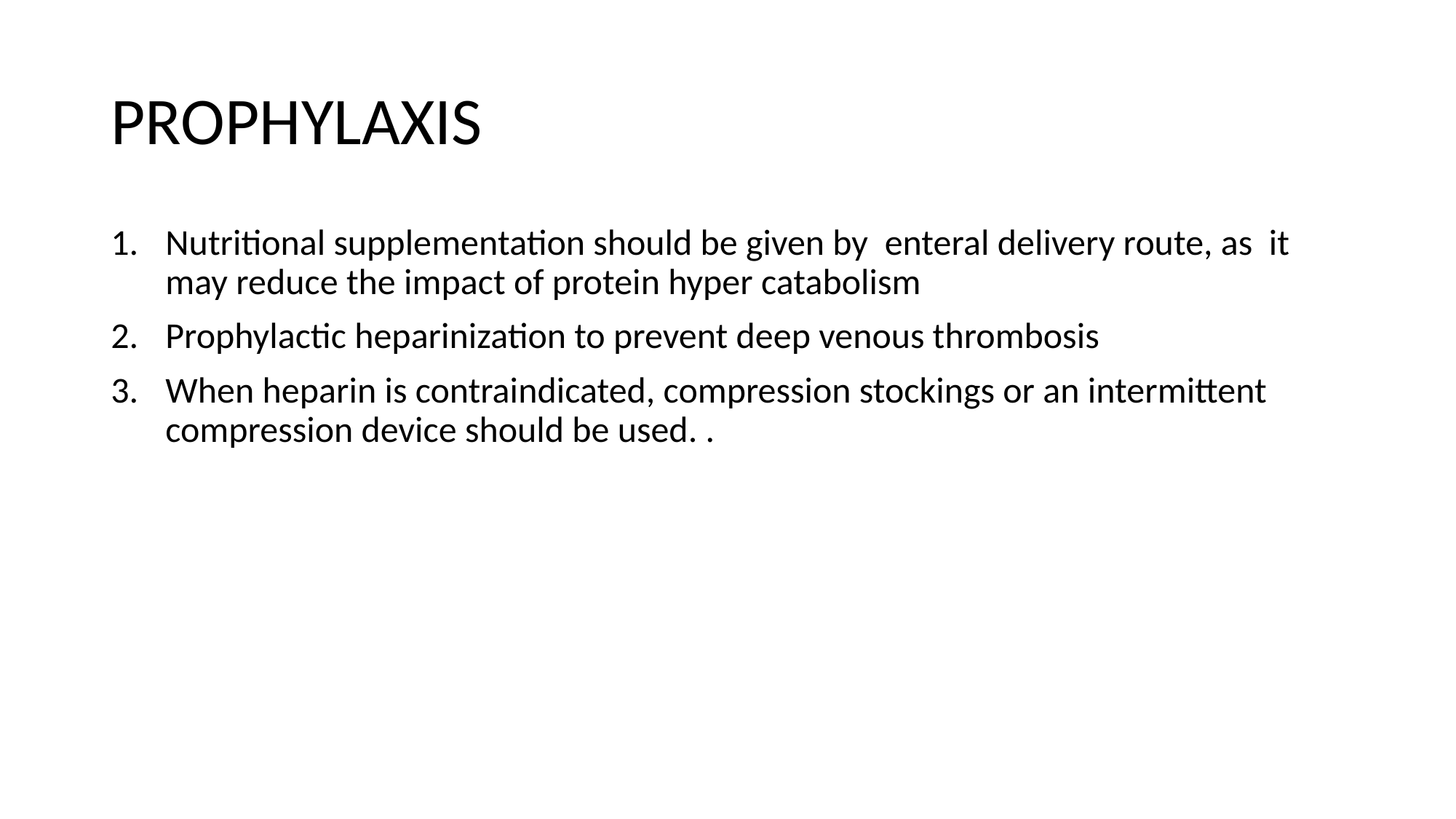

# PROPHYLAXIS
Nutritional supplementation should be given by  enteral delivery route, as  it may reduce the impact of protein hyper catabolism
Prophylactic heparinization to prevent deep venous thrombosis
When heparin is contraindicated, compression stockings or an intermittent compression device should be used. .